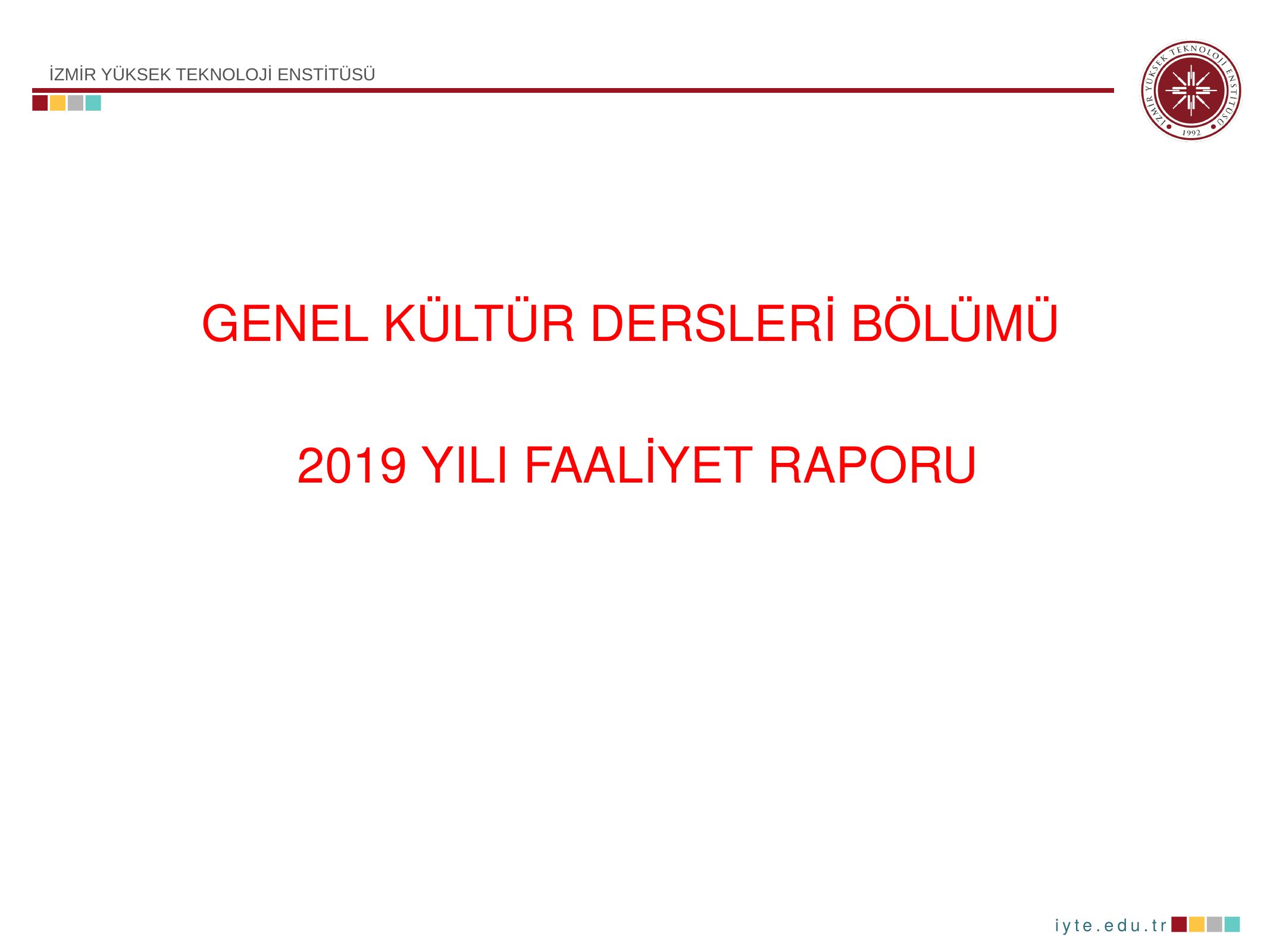

GENEL KÜLTÜR DERSLERİ BÖLÜMÜ

 2019 YILI FAALİYET RAPORU